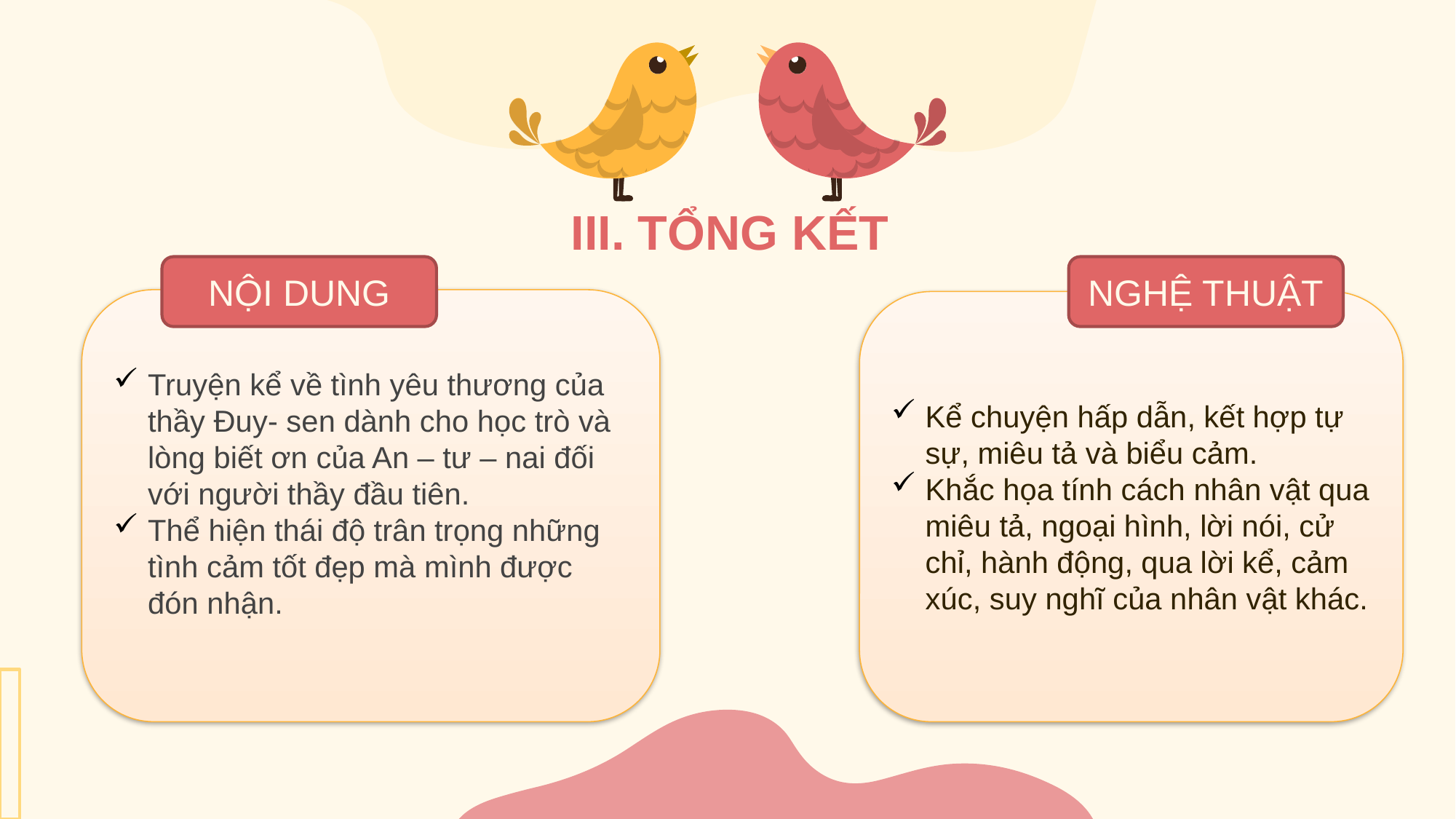

III. TỔNG KẾT
NỘI DUNG
Truyện kể về tình yêu thương của thầy Đuy- sen dành cho học trò và lòng biết ơn của An – tư – nai đối với người thầy đầu tiên.
Thể hiện thái độ trân trọng những tình cảm tốt đẹp mà mình được đón nhận.

NGHỆ THUẬT
Kể chuyện hấp dẫn, kết hợp tự sự, miêu tả và biểu cảm.
Khắc họa tính cách nhân vật qua miêu tả, ngoại hình, lời nói, cử chỉ, hành động, qua lời kể, cảm xúc, suy nghĩ của nhân vật khác.